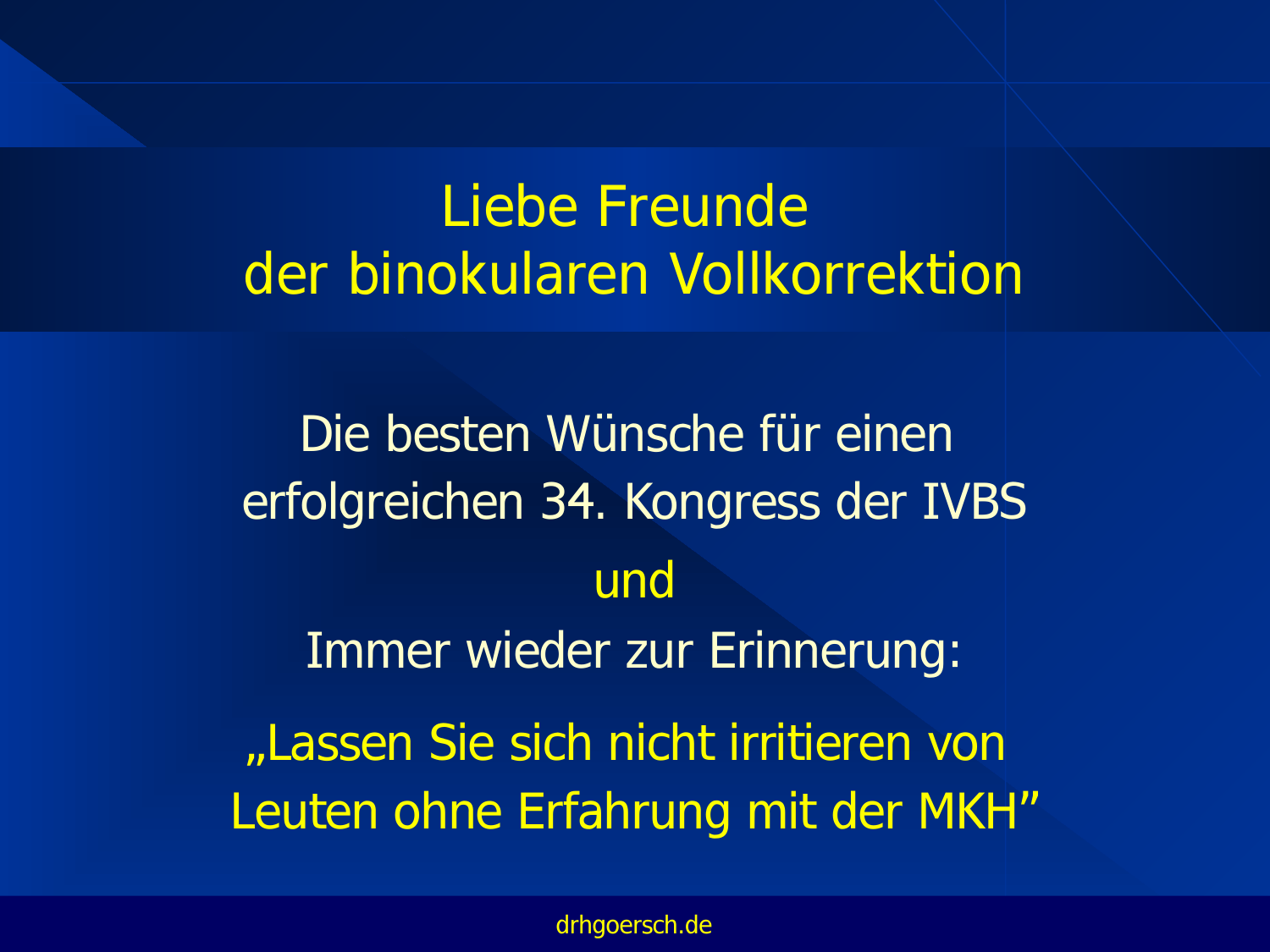

# Liebe Freunde der binokularen Vollkorrektion
Die besten Wünsche für einen
erfolgreichen 34. Kongress der IVBS
und
Immer wieder zur Erinnerung:
„Lassen Sie sich nicht irritieren von
Leuten ohne Erfahrung mit der MKH”
drhgoersch.de